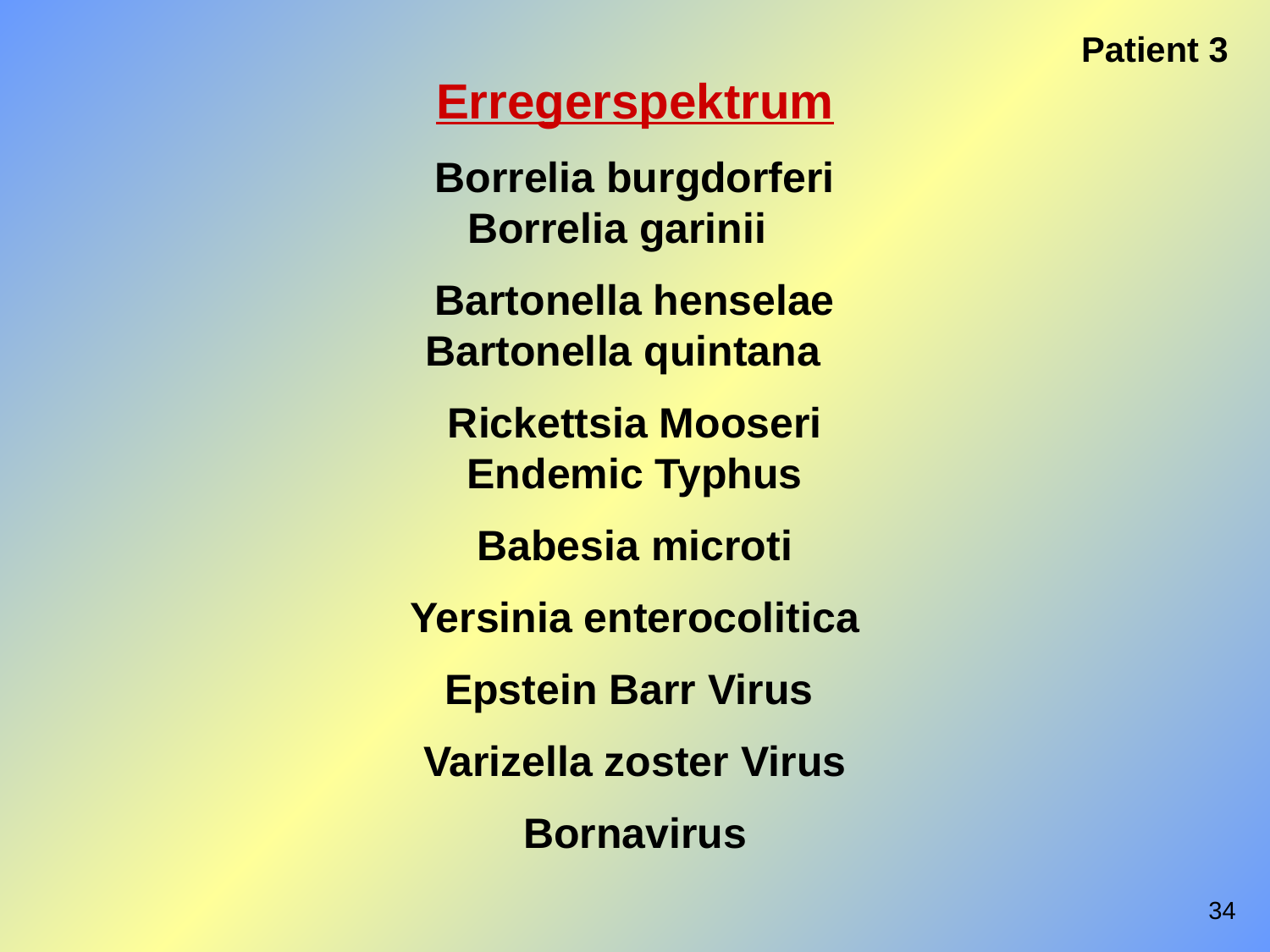

Patient 3
Erregerspektrum
Borrelia burgdorferi
Borrelia garinii
Bartonella henselae
Bartonella quintana
Rickettsia Mooseri
Endemic Typhus
Babesia microti
Yersinia enterocolitica
Epstein Barr Virus
Varizella zoster Virus
Bornavirus
34